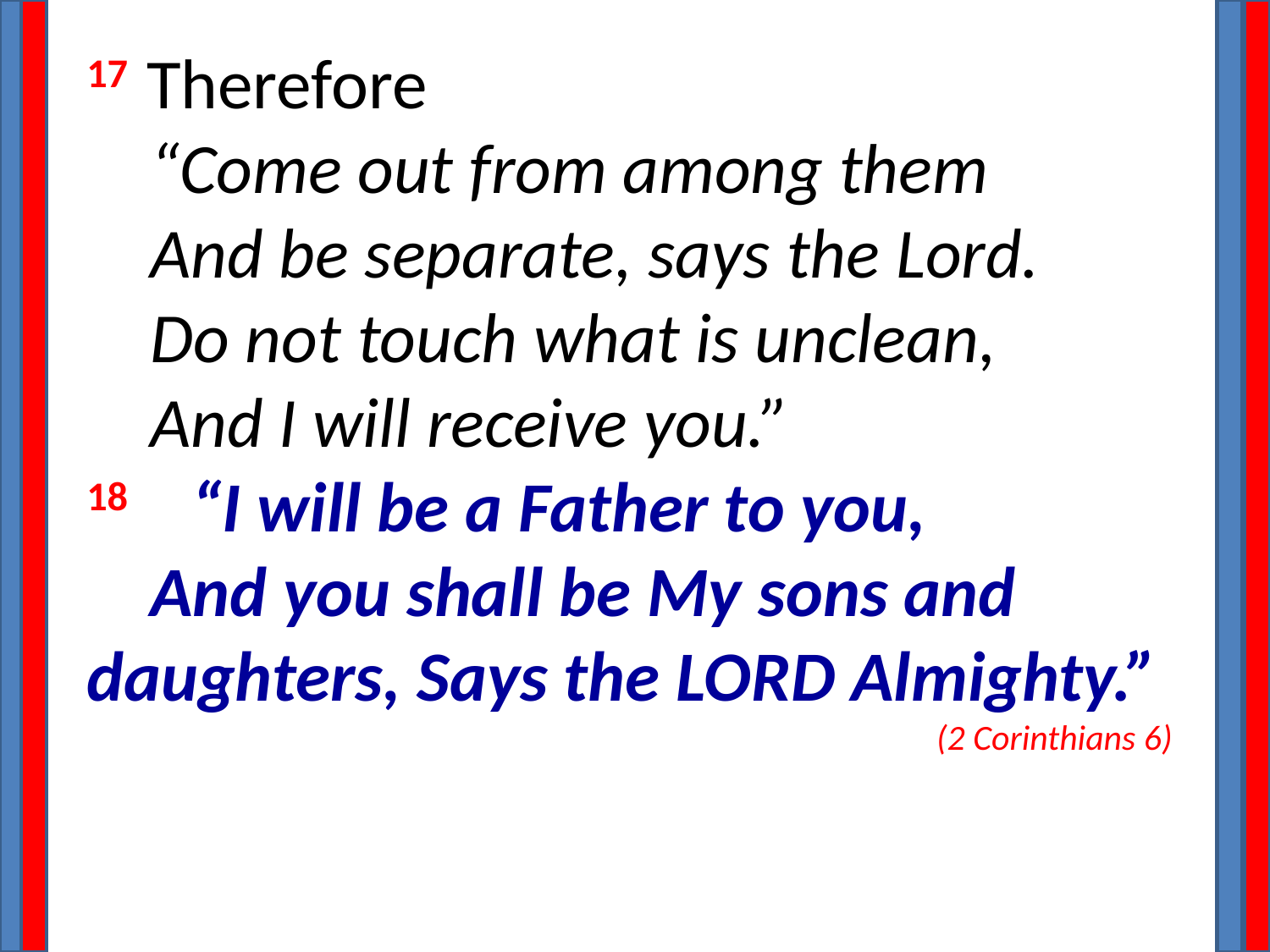

17  Therefore
    “Come out from among them
    And be separate, says the Lord.
    Do not touch what is unclean,
    And I will receive you.”
18    “I will be a Father to you,
    And you shall be My sons and daughters, Says the Lord Almighty.”
(2 Corinthians 6)